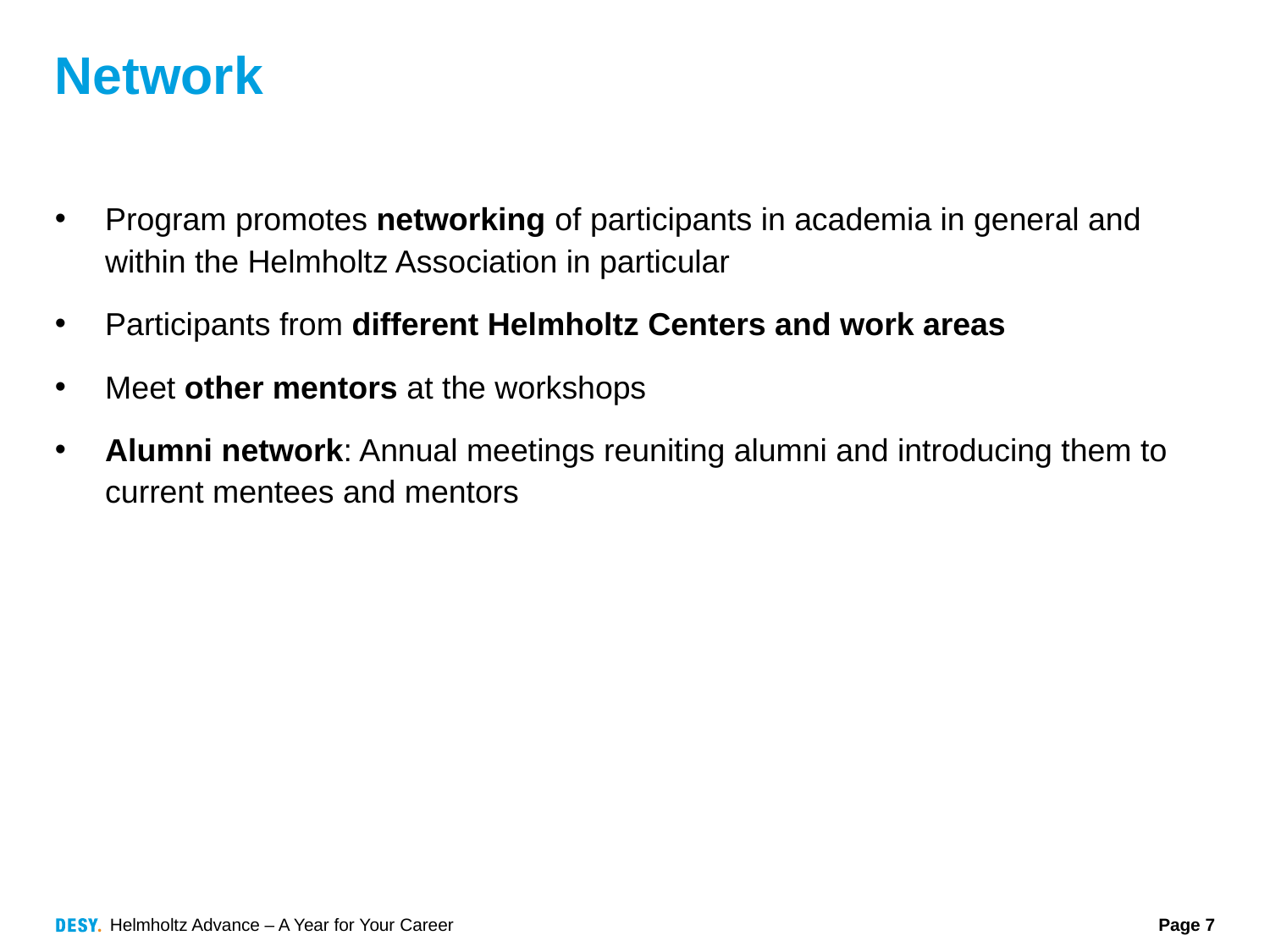

# Network

Program promotes networking of participants in academia in general and within the Helmholtz Association in particular
Participants from different Helmholtz Centers and work areas
Meet other mentors at the workshops
Alumni network: Annual meetings reuniting alumni and introducing them to current mentees and mentors
Helmholtz Advance – A Year for Your Career